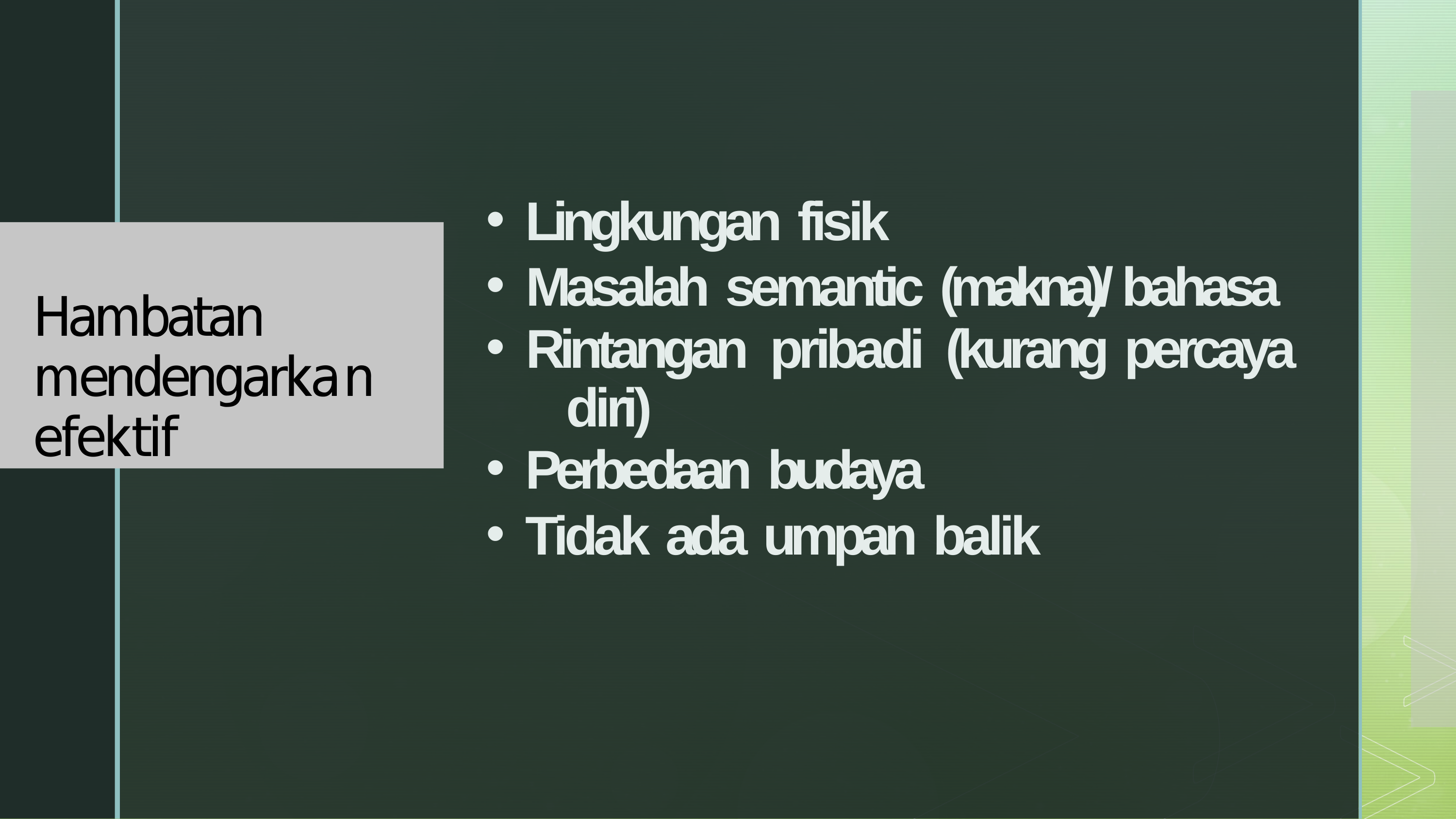

Lingkungan fisik
Masalah semantic (makna)/ bahasa
Rintangan pribadi (kurang percaya	diri)
Perbedaan budaya
Tidak ada umpan balik

Hambatan mendengarkanefektif